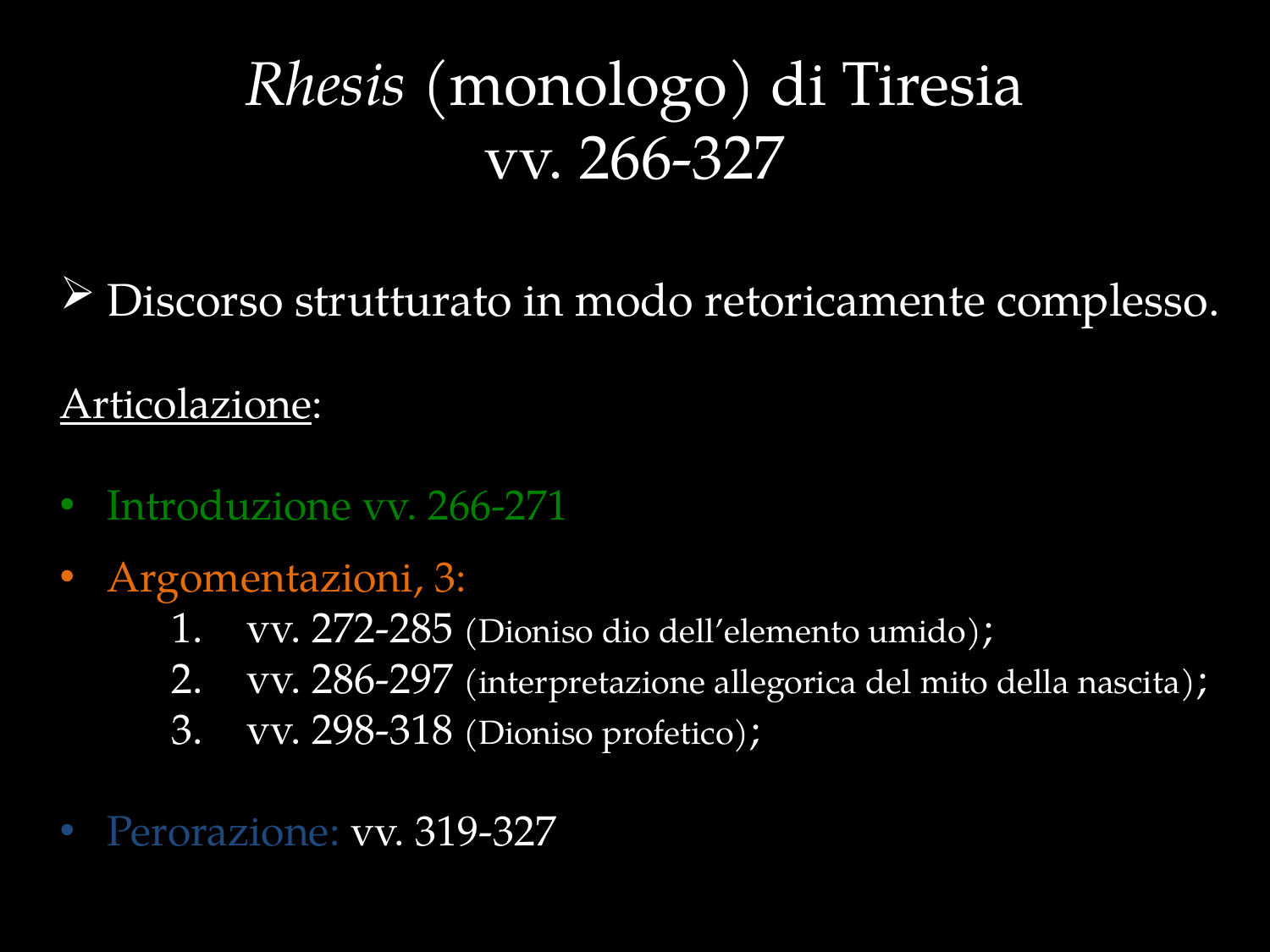

# Rhesis (monologo) di Tiresia vv. 266-327
Discorso strutturato in modo retoricamente complesso.

Articolazione:

Introduzione vv. 266-271
Argomentazioni, 3:
vv. 272-285 (Dioniso dio dell’elemento umido);
vv. 286-297 (interpretazione allegorica del mito della nascita);
vv. 298-318 (Dioniso profetico);

Perorazione: vv. 319-327